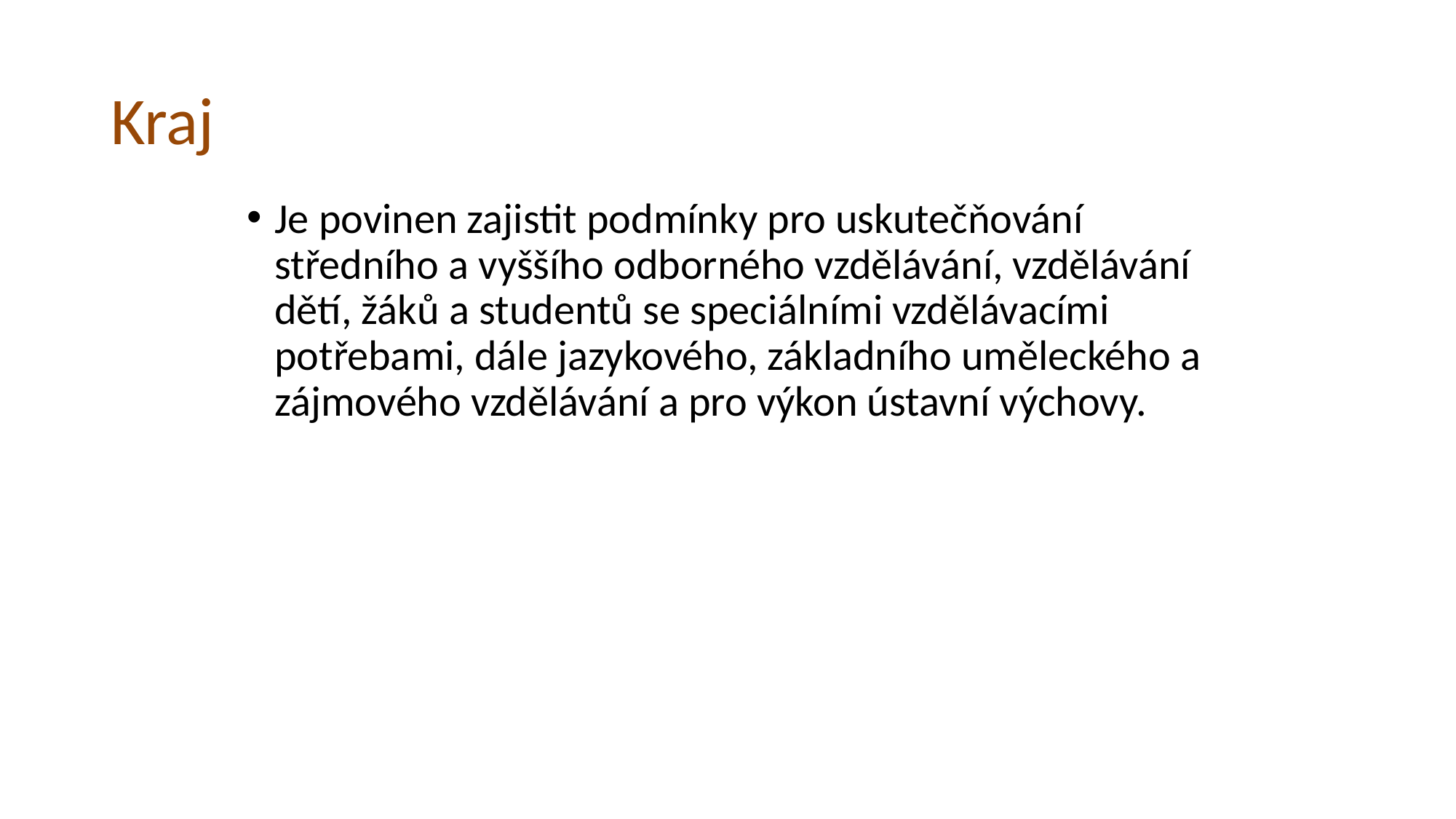

# Kraj
Je povinen zajistit podmínky pro uskutečňování středního a vyššího odborného vzdělávání, vzdělávání dětí, žáků a studentů se speciálními vzdělávacími potřebami, dále jazykového, základního uměleckého a zájmového vzdělávání a pro výkon ústavní výchovy.